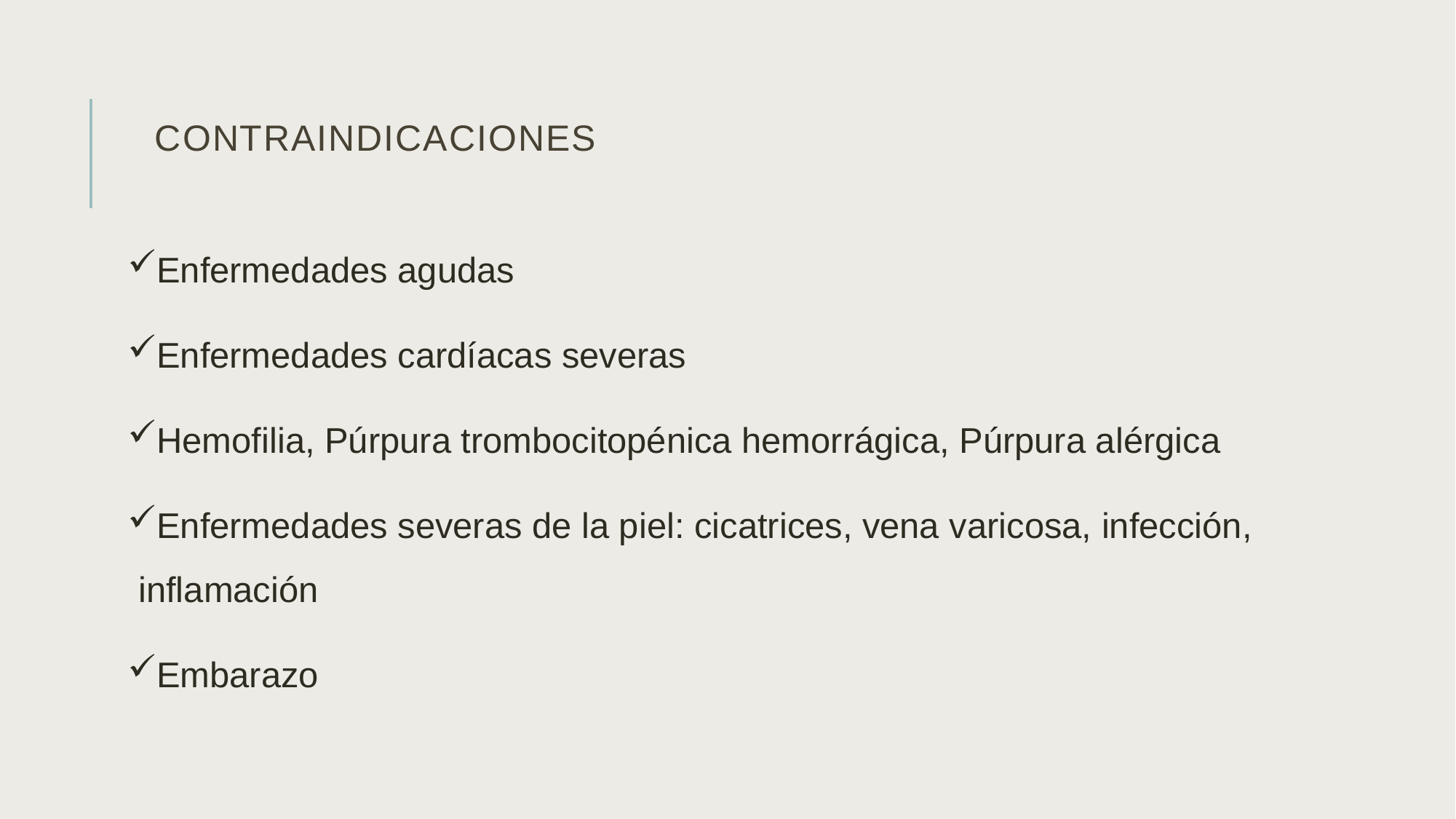

# Contraindicaciones
Enfermedades agudas
Enfermedades cardíacas severas
Hemofilia, Púrpura trombocitopénica hemorrágica, Púrpura alérgica
Enfermedades severas de la piel: cicatrices, vena varicosa, infección, inflamación
Embarazo